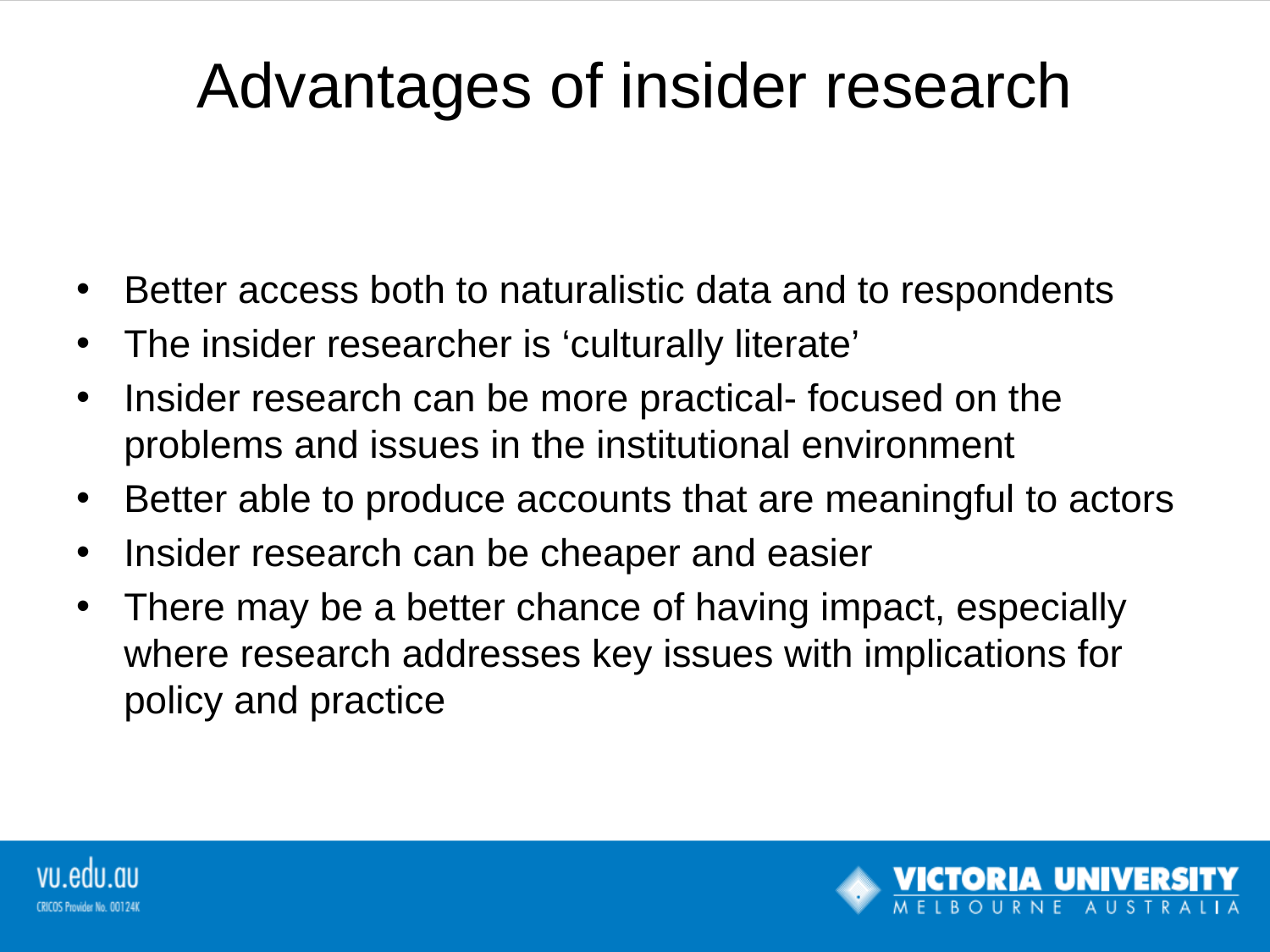

# Advantages of insider research
Better access both to naturalistic data and to respondents
The insider researcher is ‘culturally literate’
Insider research can be more practical- focused on the problems and issues in the institutional environment
Better able to produce accounts that are meaningful to actors
Insider research can be cheaper and easier
There may be a better chance of having impact, especially where research addresses key issues with implications for policy and practice